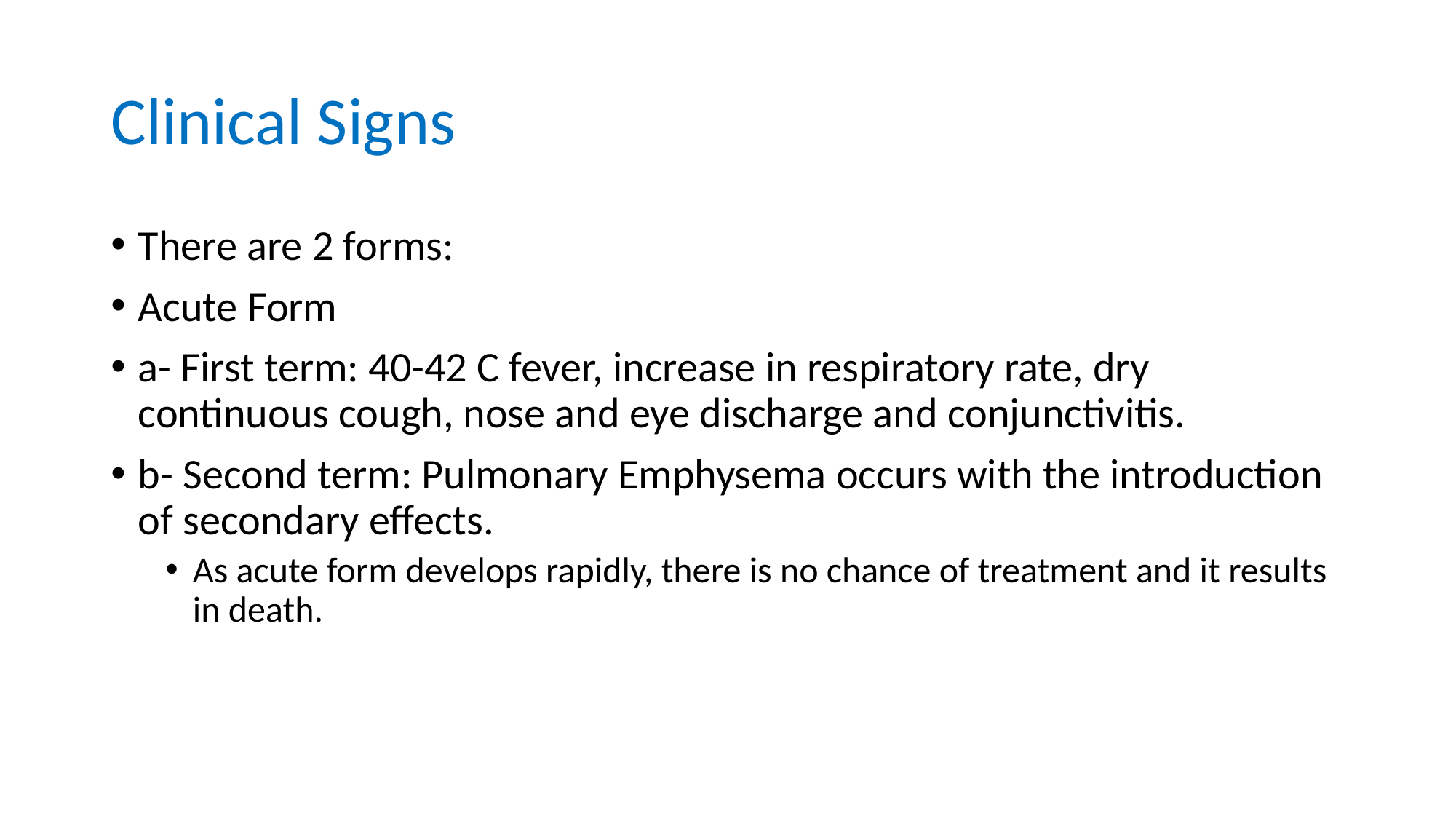

# Clinical Signs
There are 2 forms:
Acute Form
a- First term: 40-42 C fever, increase in respiratory rate, dry continuous cough, nose and eye discharge and conjunctivitis.
b- Second term: Pulmonary Emphysema occurs with the introduction of secondary effects.
As acute form develops rapidly, there is no chance of treatment and it results in death.